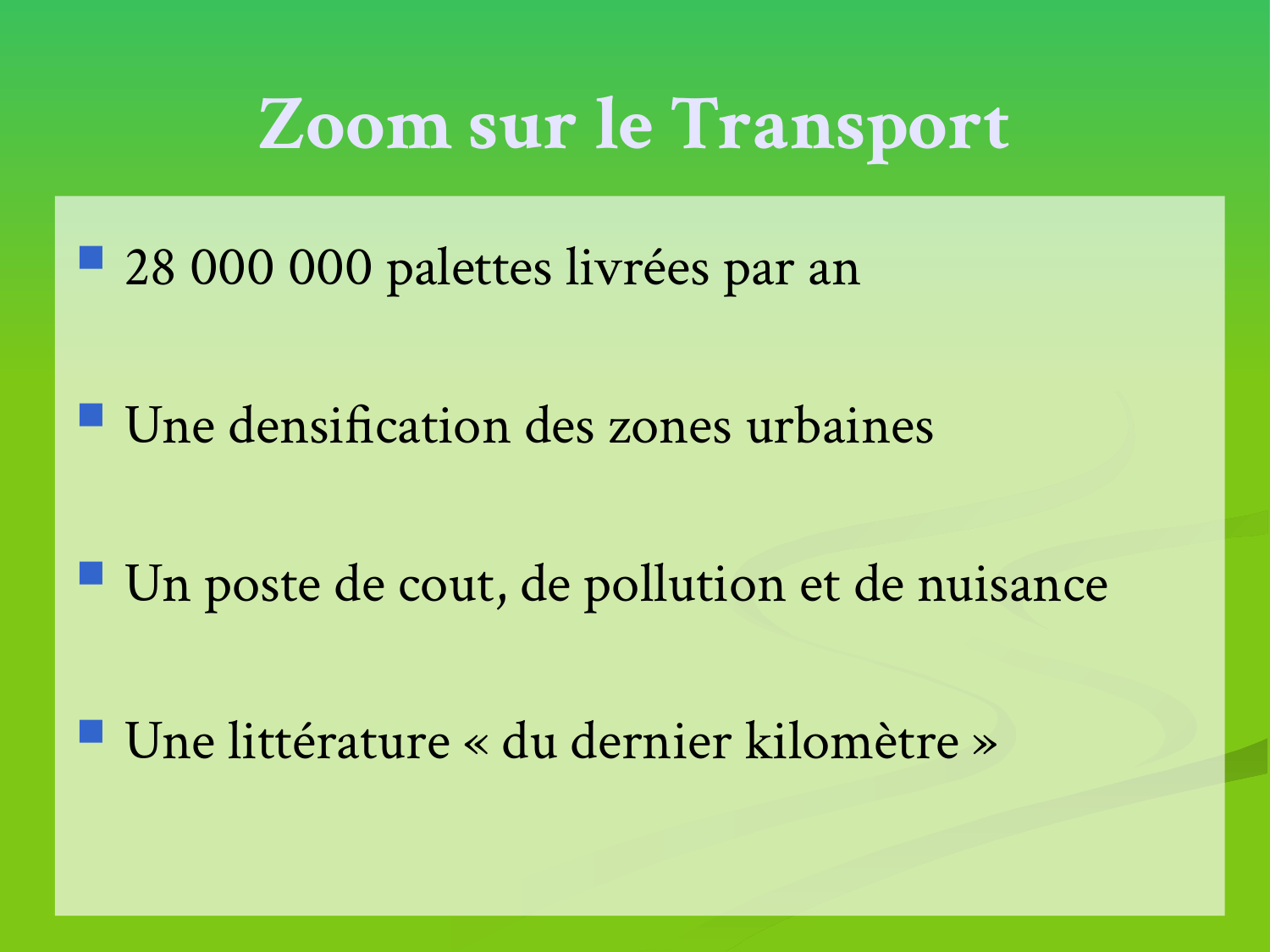

# Zoom sur le Transport
28 000 000 palettes livrées par an

Une densification des zones urbaines

Un poste de cout, de pollution et de nuisance

Une littérature « du dernier kilomètre »